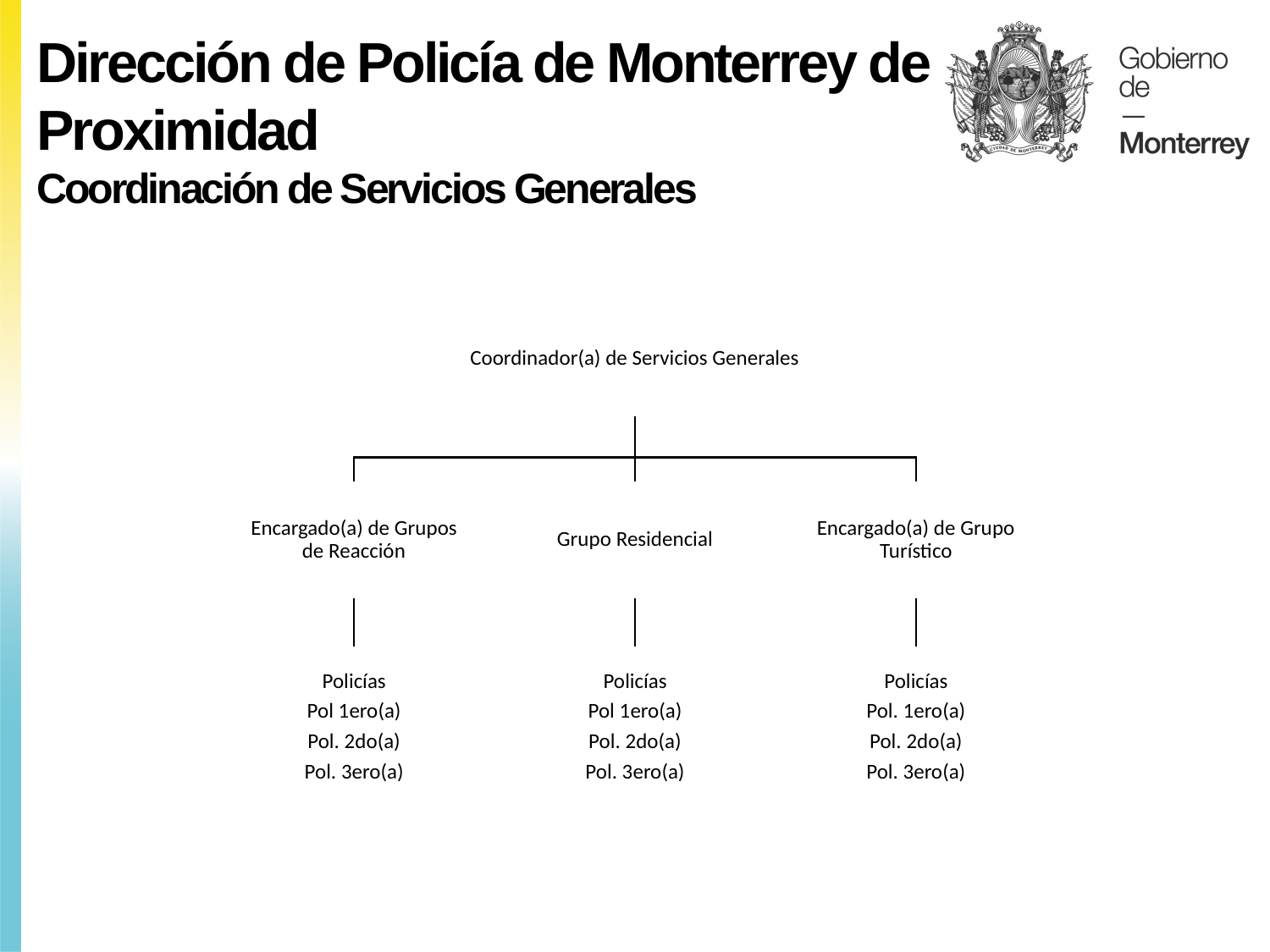

Dirección de Policía de Monterrey de Proximidad
Coordinación de Servicios Generales
Coordinador(a) de Servicios Generales
Encargado(a) de Grupos de Reacción
Policías
Pol 1ero(a)
Pol. 2do(a)
Pol. 3ero(a)
Grupo Residencial
Policías
Pol 1ero(a)
Pol. 2do(a)
Pol. 3ero(a)
Encargado(a) de Grupo Turístico
Policías
Pol. 1ero(a)
Pol. 2do(a)
Pol. 3ero(a)